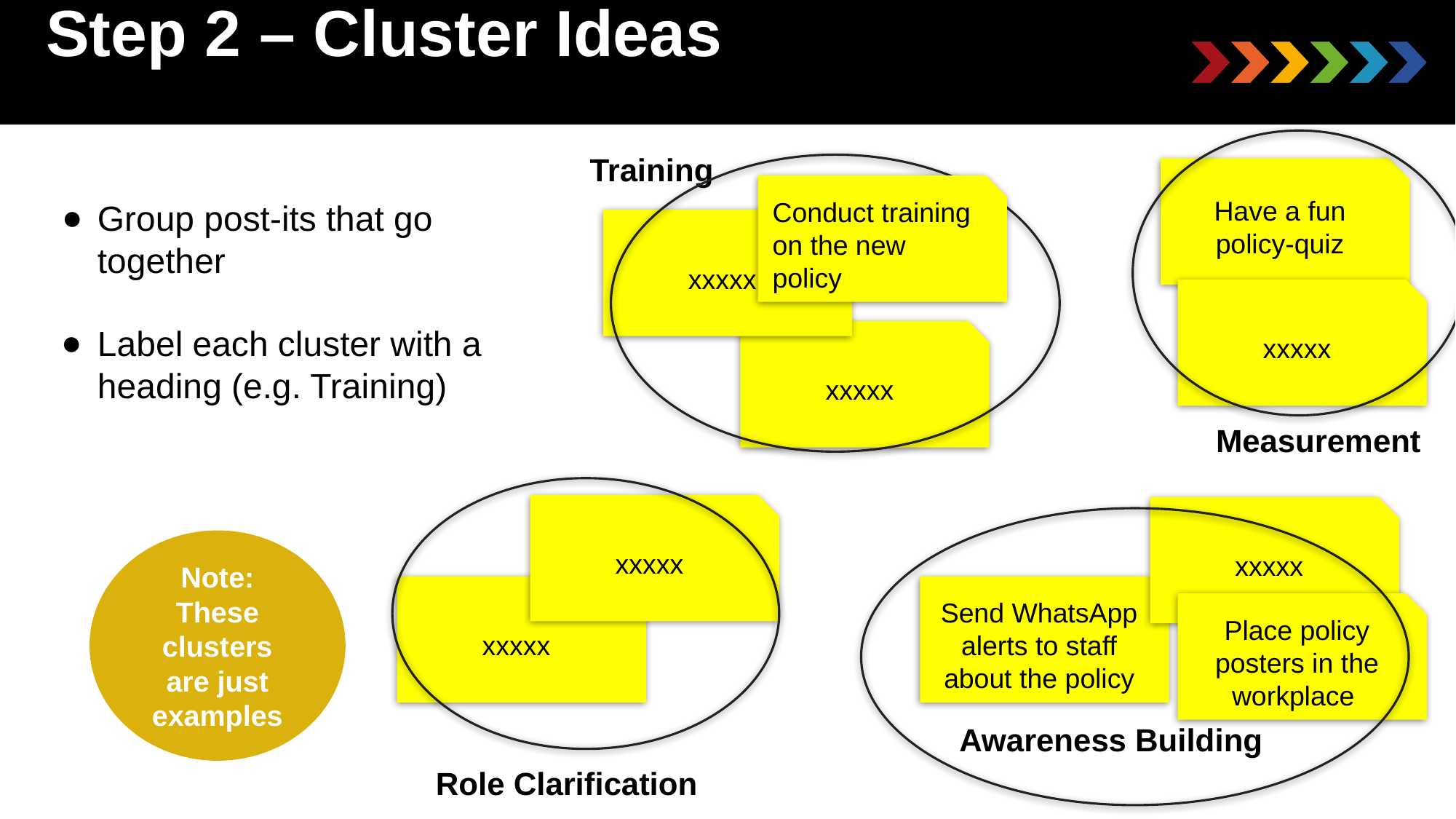

Step 2 – Cluster Ideas

Training

Have a fun policy-quiz
Conduct training on the new policy
Group post-its that go together

Label each cluster with a heading (e.g. Training)
xxxxx
xxxxx
xxxxx
Measurement

xxxxx
xxxxx

Note: These clusters are just examples
xxxxx
Send WhatsApp alerts to staff about the policy
Place policy posters in the workplace
Awareness Building
Role Clarification